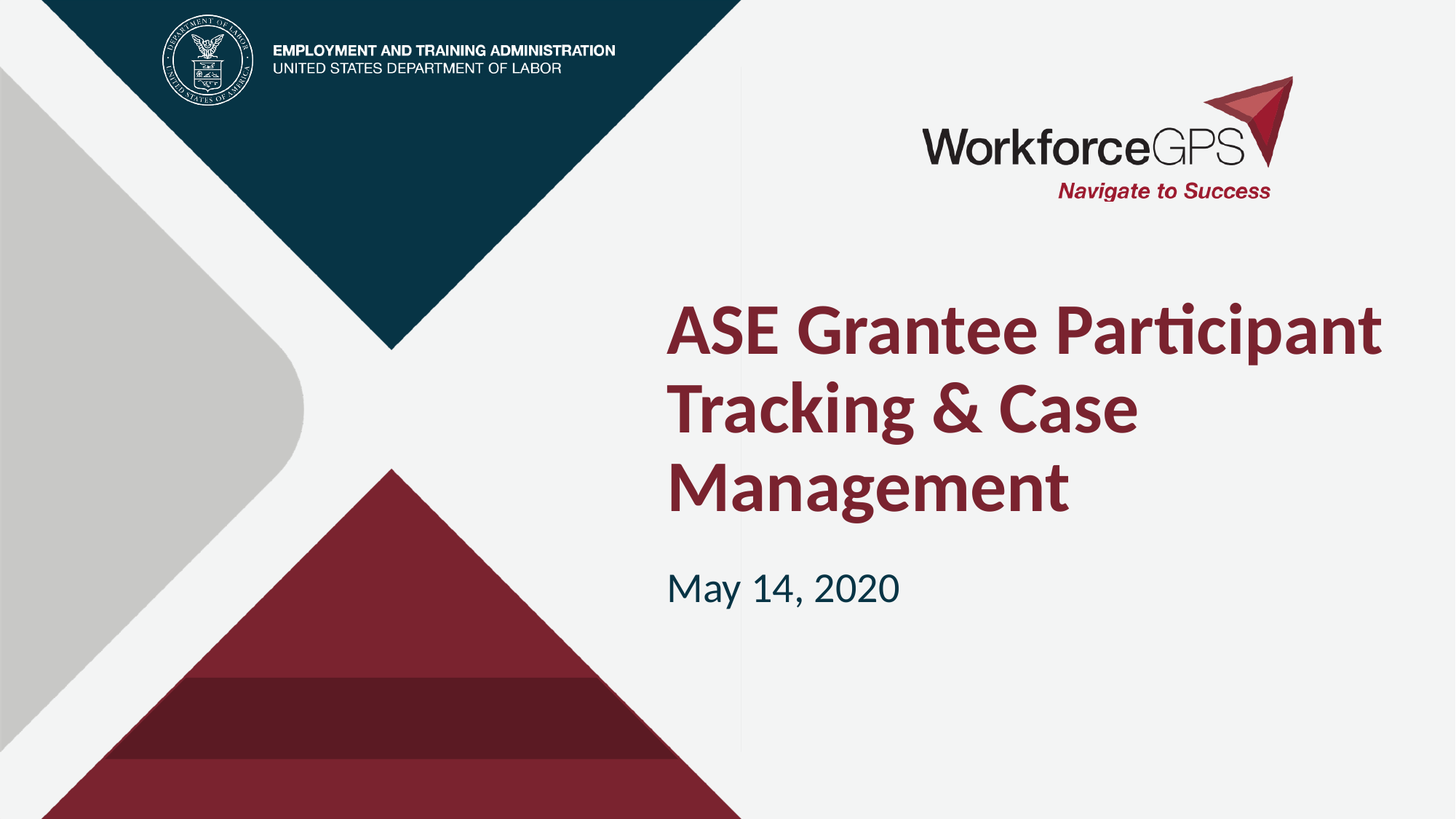

# ASE Grantee Participant Tracking & Case Management
May 14, 2020